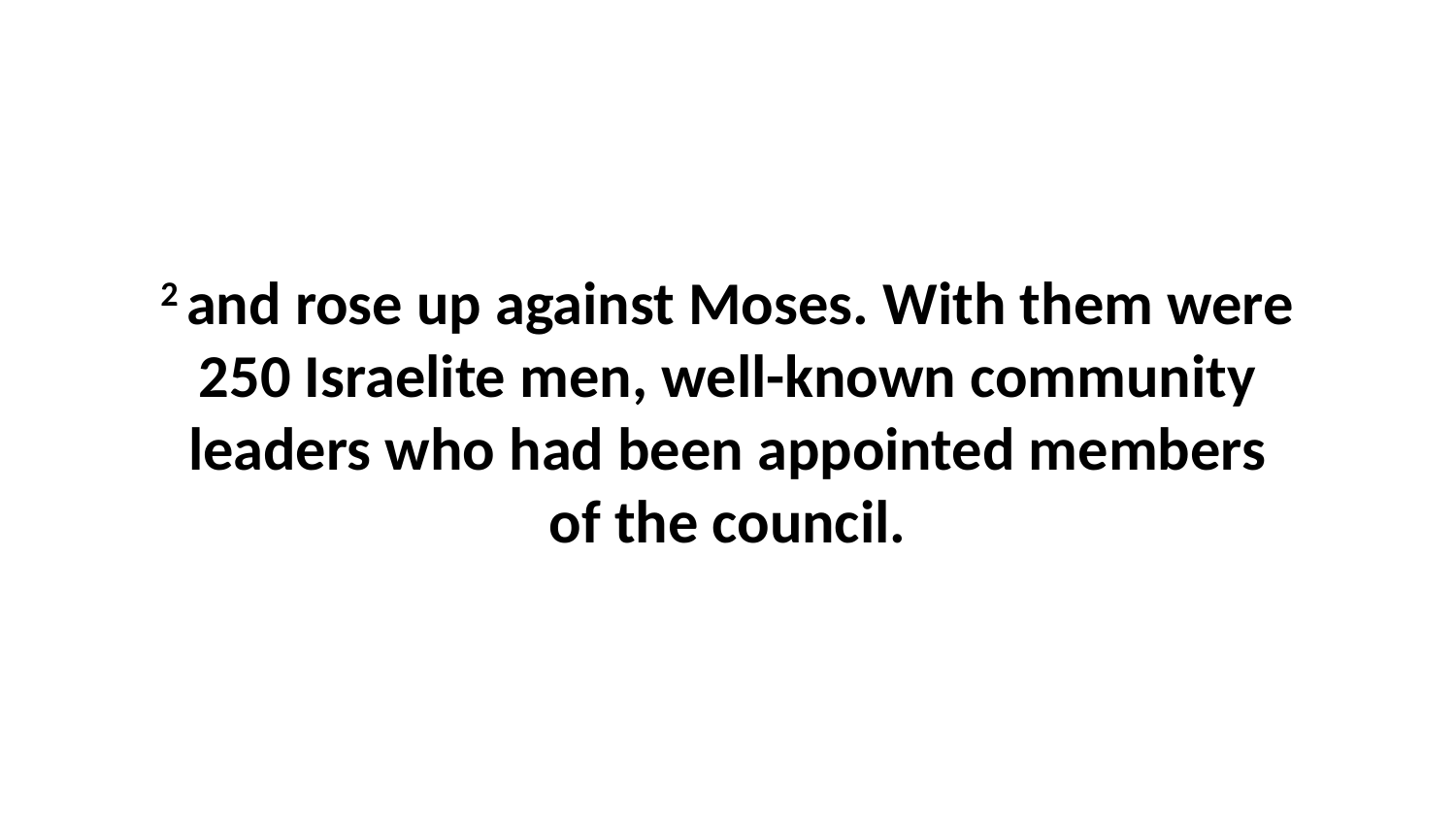

2 and rose up against Moses. With them were 250 Israelite men, well-known community leaders who had been appointed members of the council.